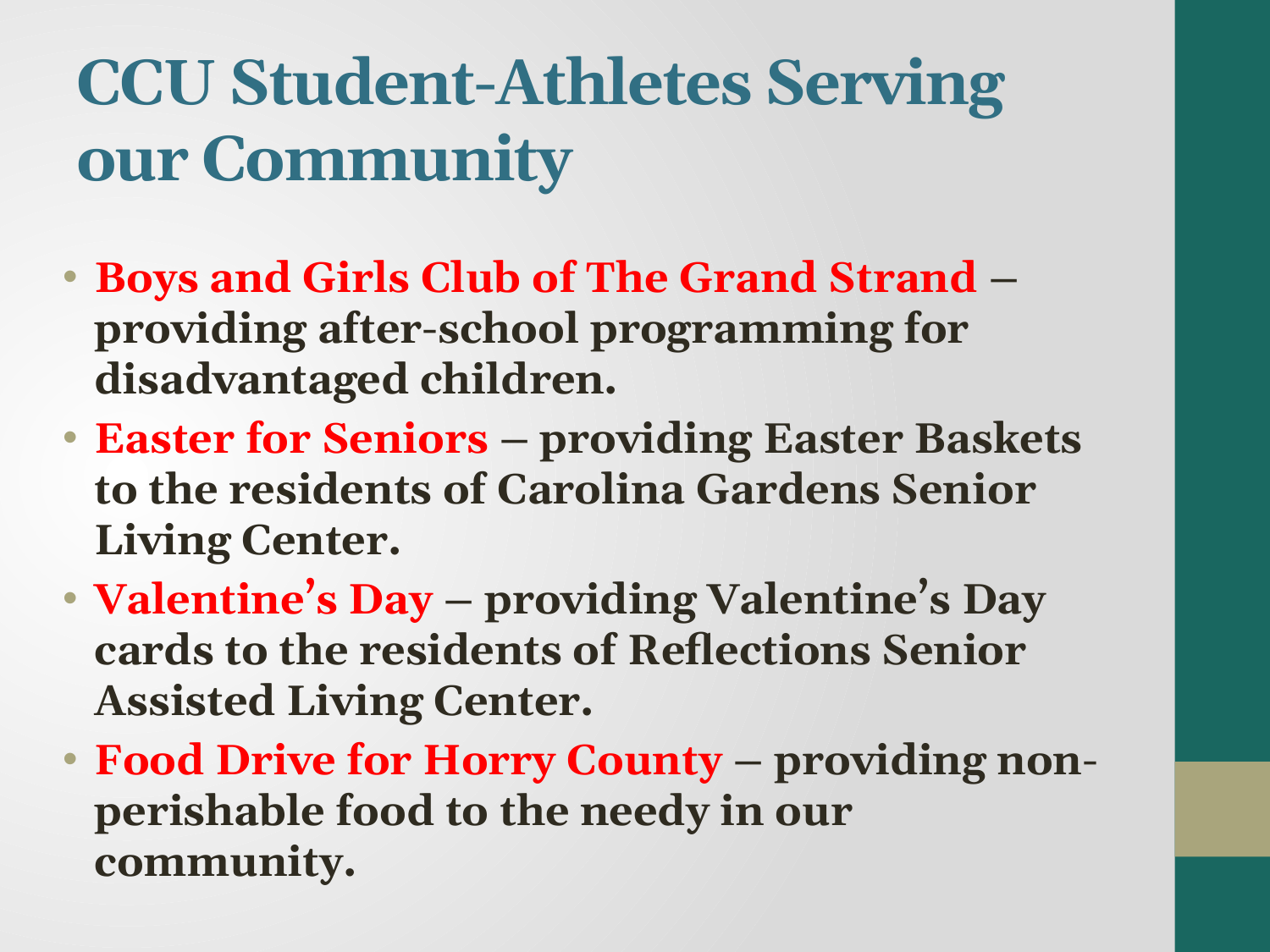

# CCU Student-Athletes Serving our Community
Boys and Girls Club of The Grand Strand – providing after-school programming for disadvantaged children.
Easter for Seniors – providing Easter Baskets to the residents of Carolina Gardens Senior Living Center.
Valentine’s Day – providing Valentine’s Day cards to the residents of Reflections Senior Assisted Living Center.
Food Drive for Horry County – providing non-perishable food to the needy in our community.